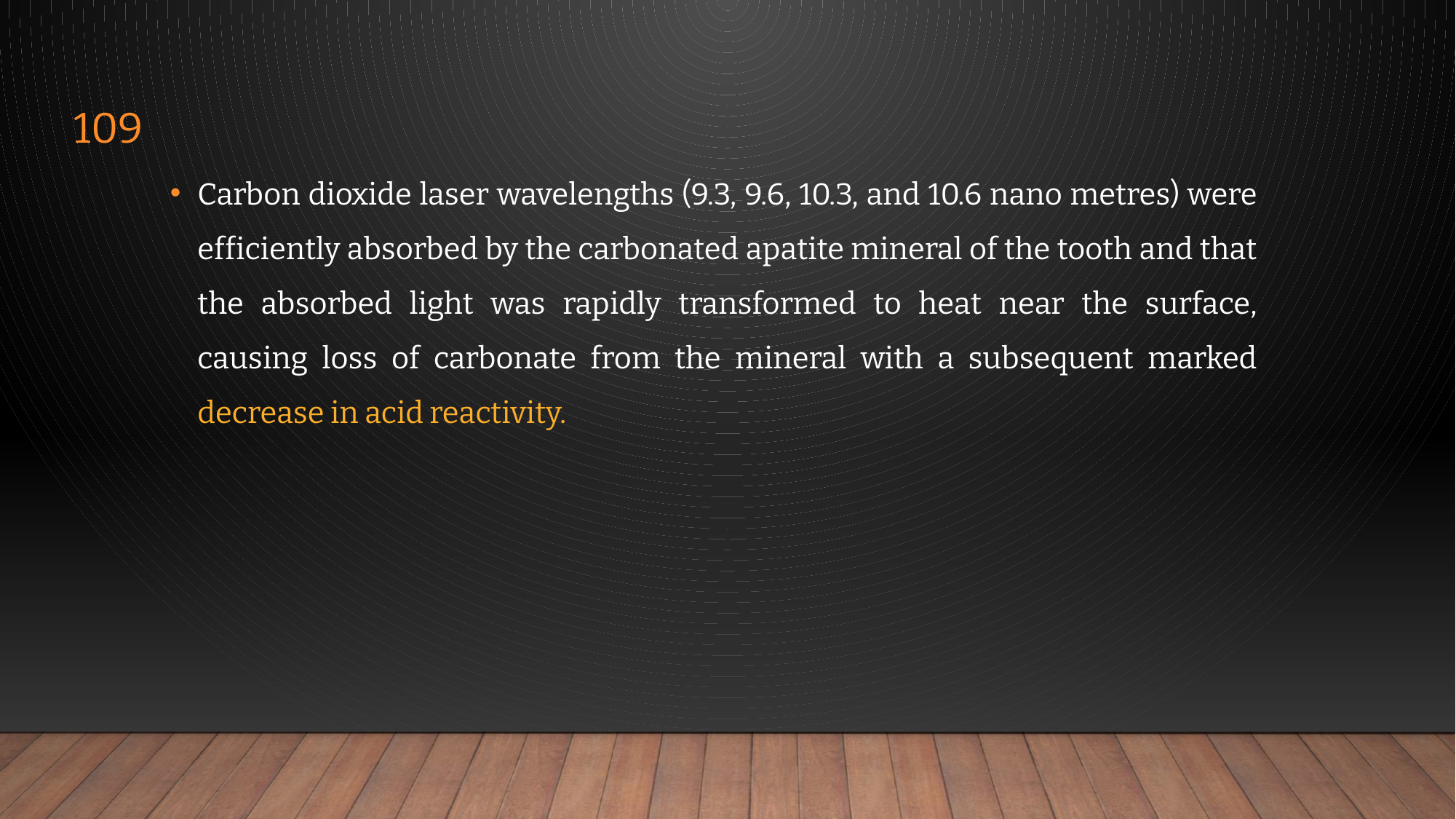

109
#
Carbon dioxide laser wavelengths (9.3, 9.6, 10.3, and 10.6 nano metres) were efficiently absorbed by the carbonated apatite mineral of the tooth and that the absorbed light was rapidly transformed to heat near the surface, causing loss of carbonate from the mineral with a subsequent marked decrease in acid reactivity.